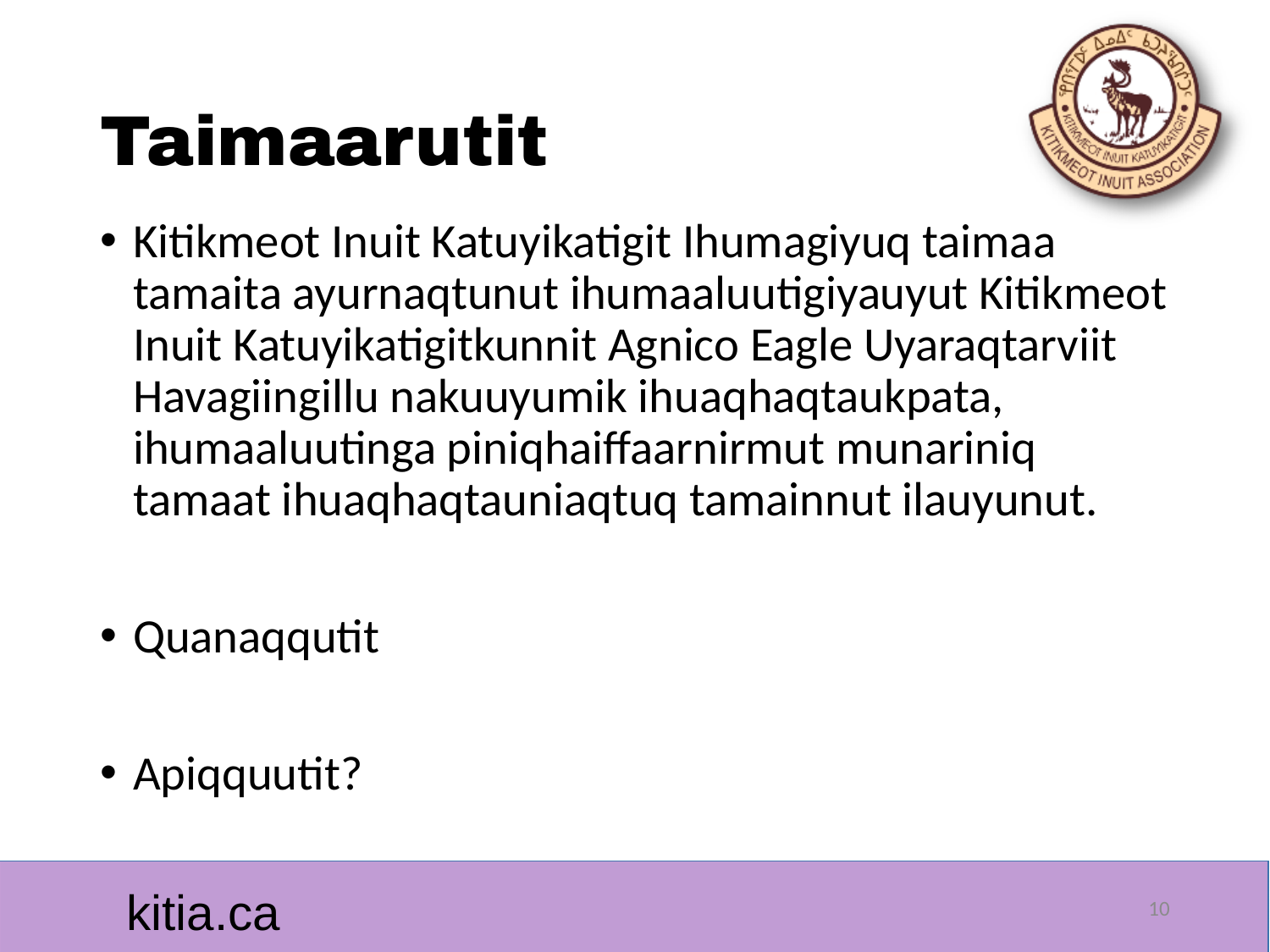

# Taimaarutit
Kitikmeot Inuit Katuyikatigit Ihumagiyuq taimaa tamaita ayurnaqtunut ihumaaluutigiyauyut Kitikmeot Inuit Katuyikatigitkunnit Agnico Eagle Uyaraqtarviit Havagiingillu nakuuyumik ihuaqhaqtaukpata, ihumaaluutinga piniqhaiffaarnirmut munariniq tamaat ihuaqhaqtauniaqtuq tamainnut ilauyunut.

Quanaqqutit

Apiqquutit?

10